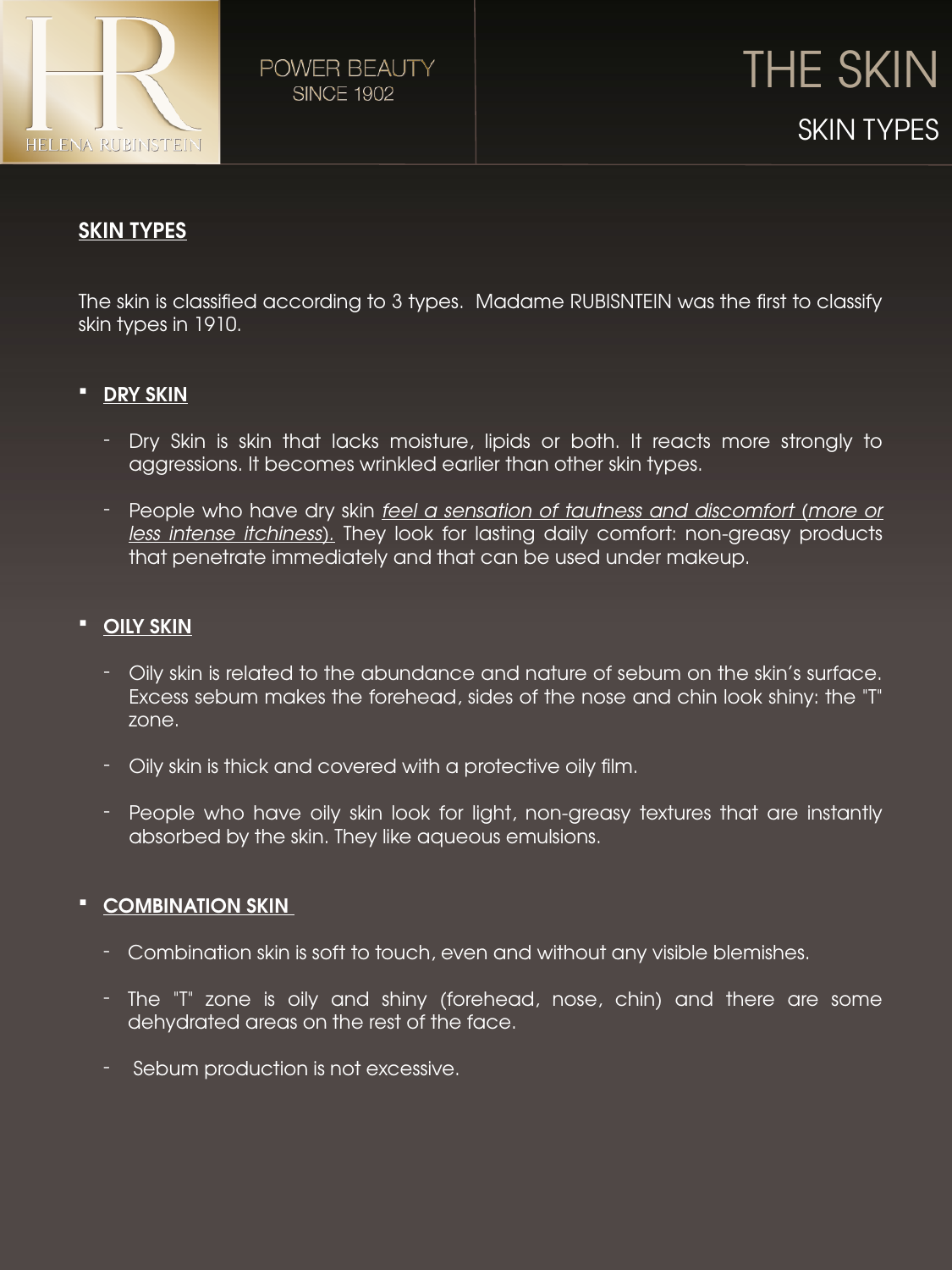

THE SKIN
SKIN TYPES

SKIN TYPES

The skin is classified according to 3 types.  Madame RUBISNTEIN was the first to classify skin types in 1910.

DRY SKIN

Dry Skin is skin that lacks moisture, lipids or both. It reacts more strongly to aggressions. It becomes wrinkled earlier than other skin types.

People who have dry skin feel a sensation of tautness and discomfort (more or less intense itchiness). They look for lasting daily comfort: non-greasy products that penetrate immediately and that can be used under makeup.

OILY SKIN

Oily skin is related to the abundance and nature of sebum on the skin’s surface. Excess sebum makes the forehead, sides of the nose and chin look shiny: the "T" zone.

Oily skin is thick and covered with a protective oily film.

People who have oily skin look for light, non-greasy textures that are instantly absorbed by the skin. They like aqueous emulsions.

COMBINATION SKIN

Combination skin is soft to touch, even and without any visible blemishes.

The "T" zone is oily and shiny (forehead, nose, chin) and there are some dehydrated areas on the rest of the face.

 Sebum production is not excessive.